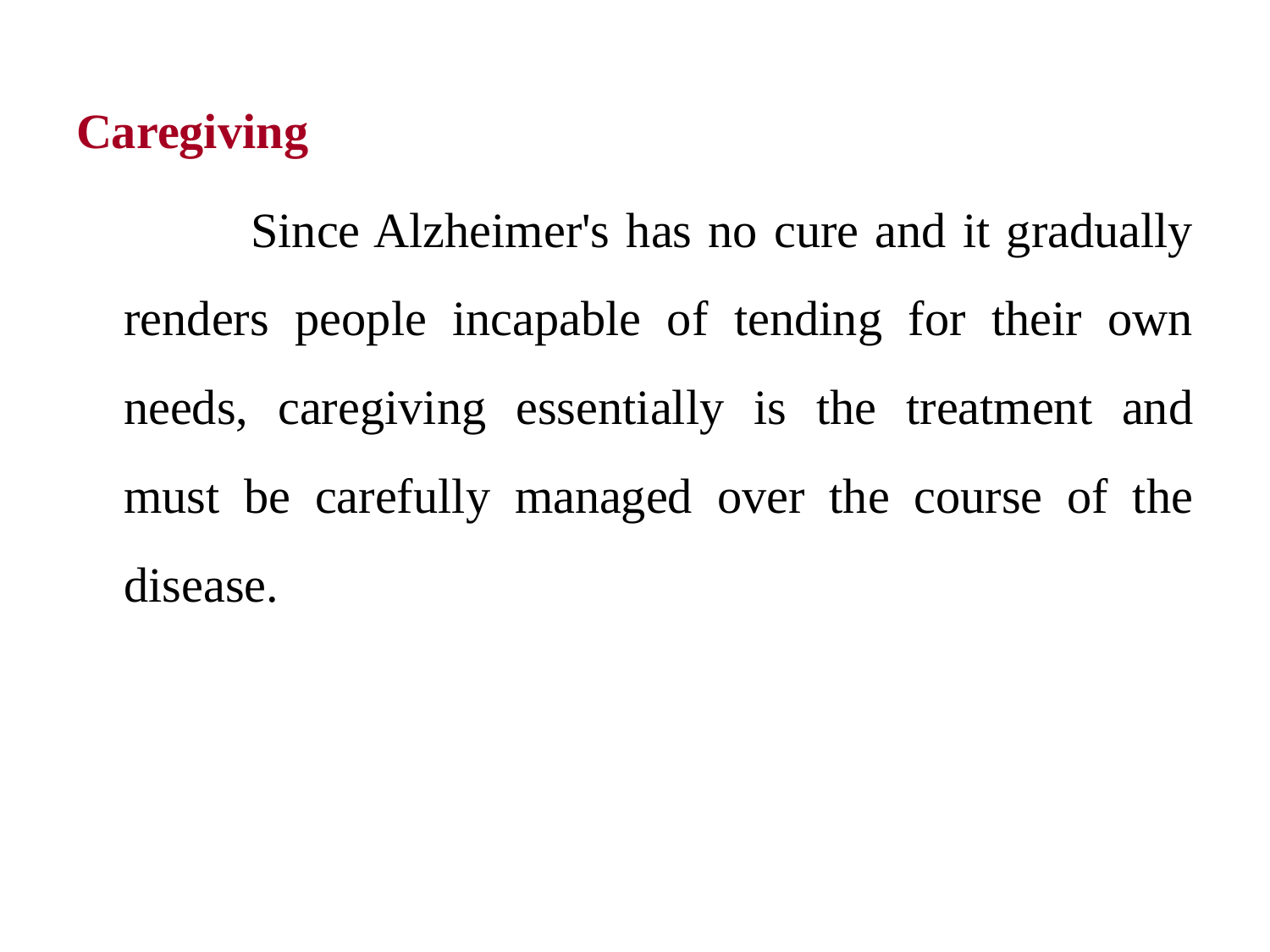

Caregiving
		Since Alzheimer's has no cure and it gradually renders people incapable of tending for their own needs, caregiving essentially is the treatment and must be carefully managed over the course of the disease.